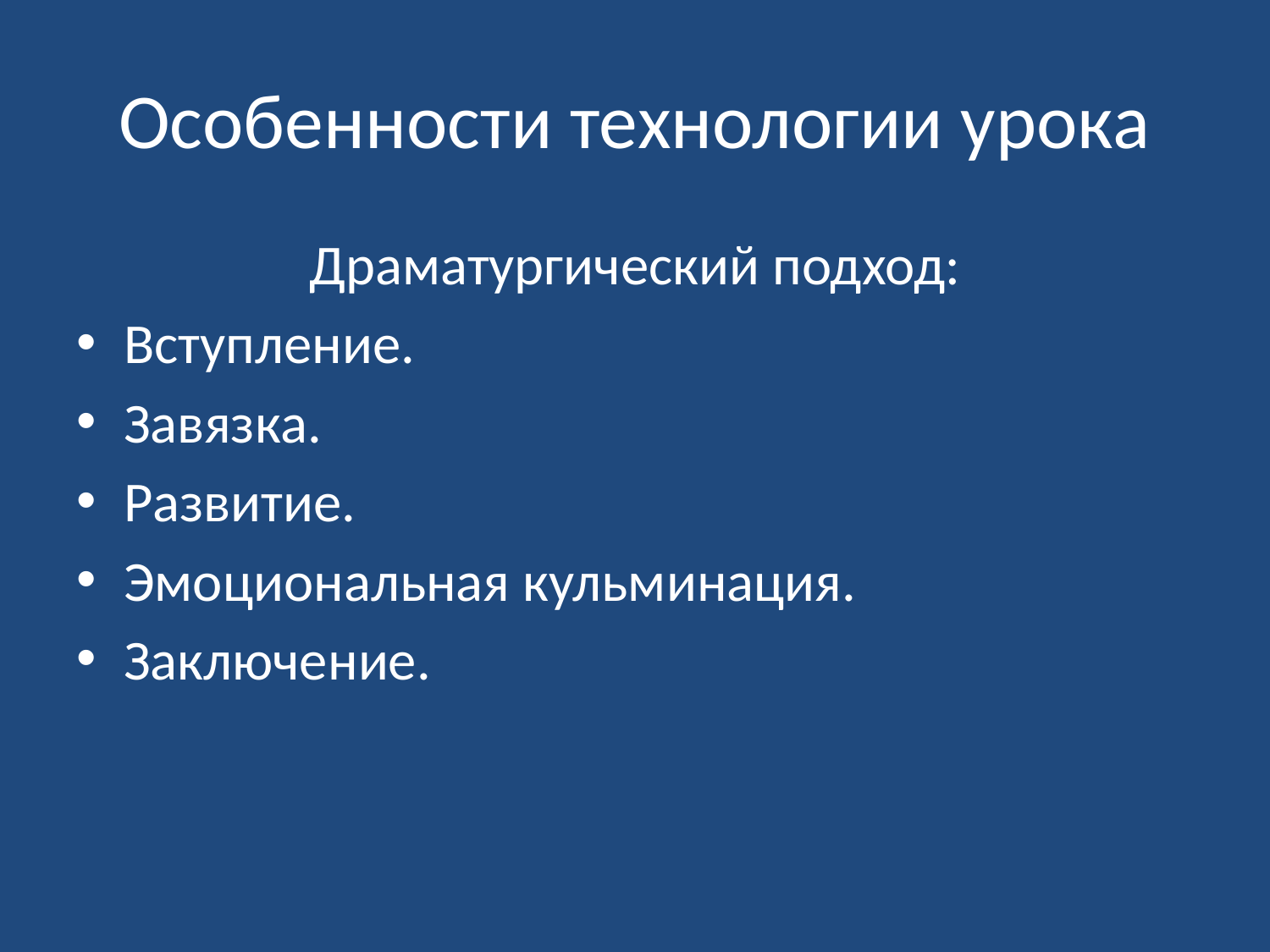

# Особенности технологии урока
Драматургический подход:
Вступление.
Завязка.
Развитие.
Эмоциональная кульминация.
Заключение.